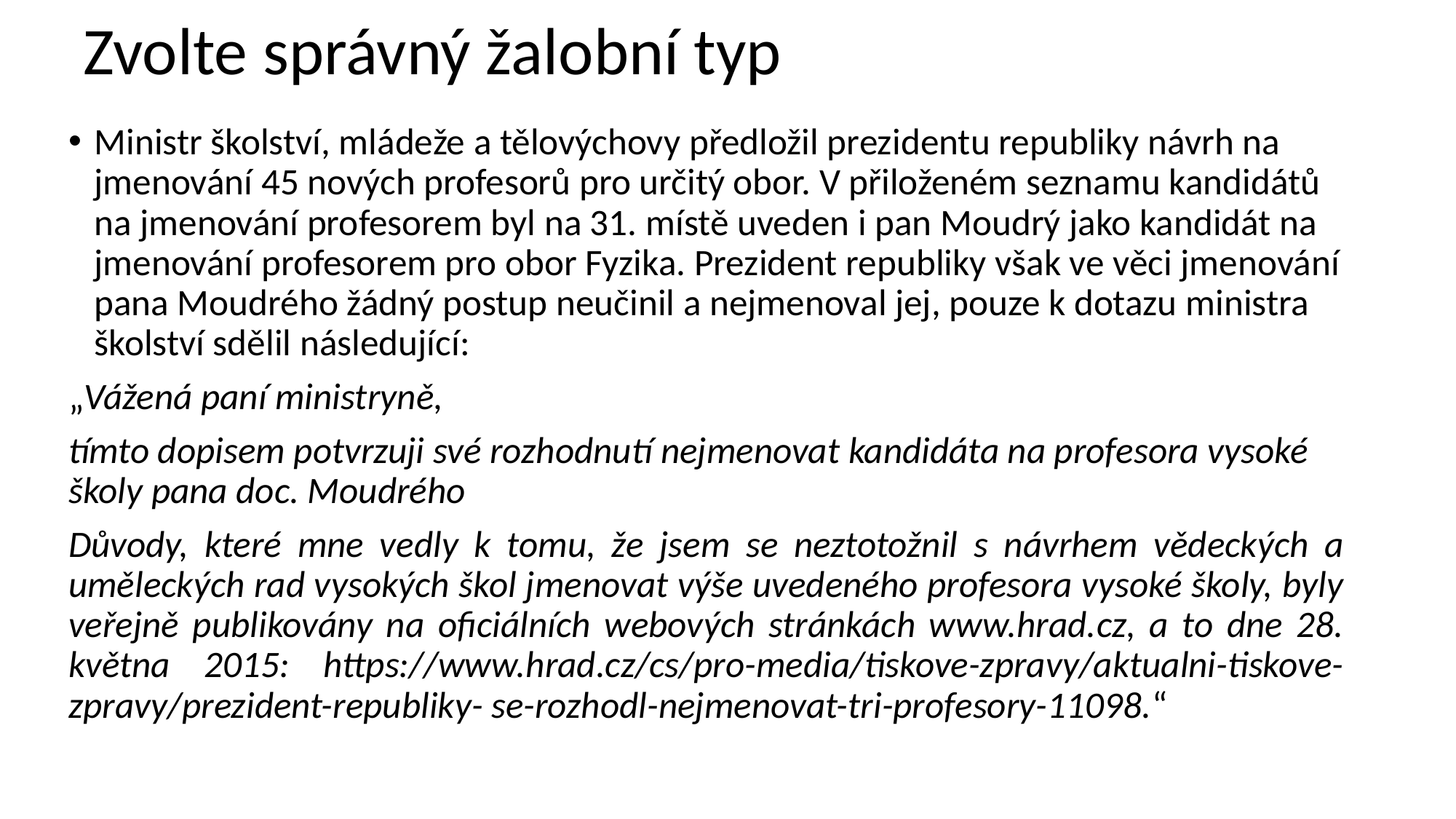

# Zvolte správný žalobní typ
Ministr školství, mládeže a tělovýchovy předložil prezidentu republiky návrh na jmenování 45 nových profesorů pro určitý obor. V přiloženém seznamu kandidátů na jmenování profesorem byl na 31. místě uveden i pan Moudrý jako kandidát na jmenování profesorem pro obor Fyzika. Prezident republiky však ve věci jmenování pana Moudrého žádný postup neučinil a nejmenoval jej, pouze k dotazu ministra školství sdělil následující:
„Vážená paní ministryně,
tímto dopisem potvrzuji své rozhodnutí nejmenovat kandidáta na profesora vysoké školy pana doc. Moudrého
Důvody, které mne vedly k tomu, že jsem se neztotožnil s návrhem vědeckých a uměleckých rad vysokých škol jmenovat výše uvedeného profesora vysoké školy, byly veřejně publikovány na oficiálních webových stránkách www.hrad.cz, a to dne 28. května 2015: https://www.hrad.cz/cs/pro-media/tiskove-zpravy/aktualni-tiskove-zpravy/prezident-republiky- se-rozhodl-nejmenovat-tri-profesory-11098.“